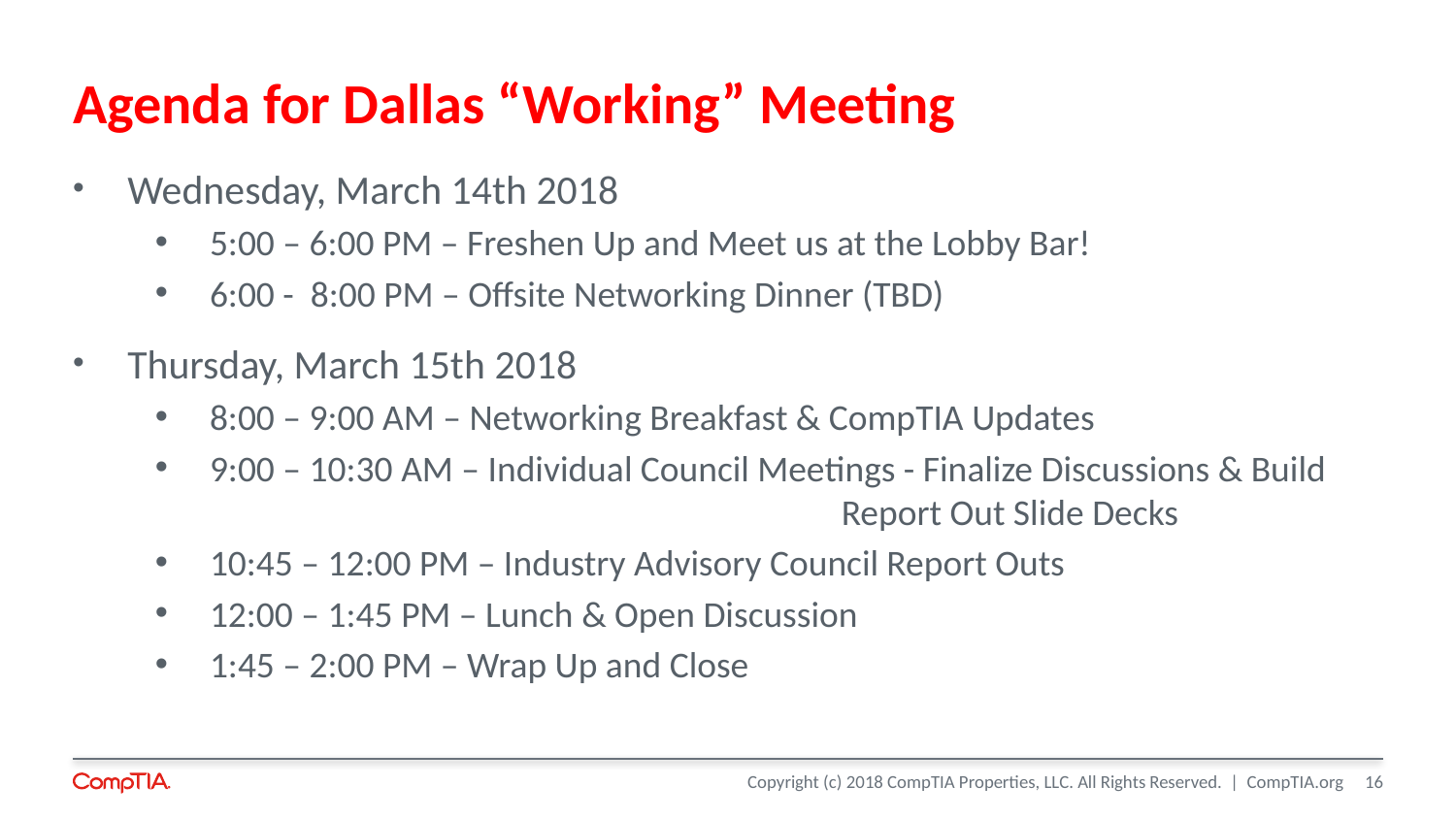

# Agenda for Dallas “Working” Meeting
Wednesday, March 14th 2018
5:00 – 6:00 PM – Freshen Up and Meet us at the Lobby Bar!
6:00 -  8:00 PM – Offsite Networking Dinner (TBD)
Thursday, March 15th 2018
8:00 – 9:00 AM – Networking Breakfast & CompTIA Updates
9:00 – 10:30 AM – Individual Council Meetings - Finalize Discussions & Build 				      Report Out Slide Decks
10:45 – 12:00 PM – Industry Advisory Council Report Outs
12:00 – 1:45 PM – Lunch & Open Discussion
1:45 – 2:00 PM – Wrap Up and Close
16